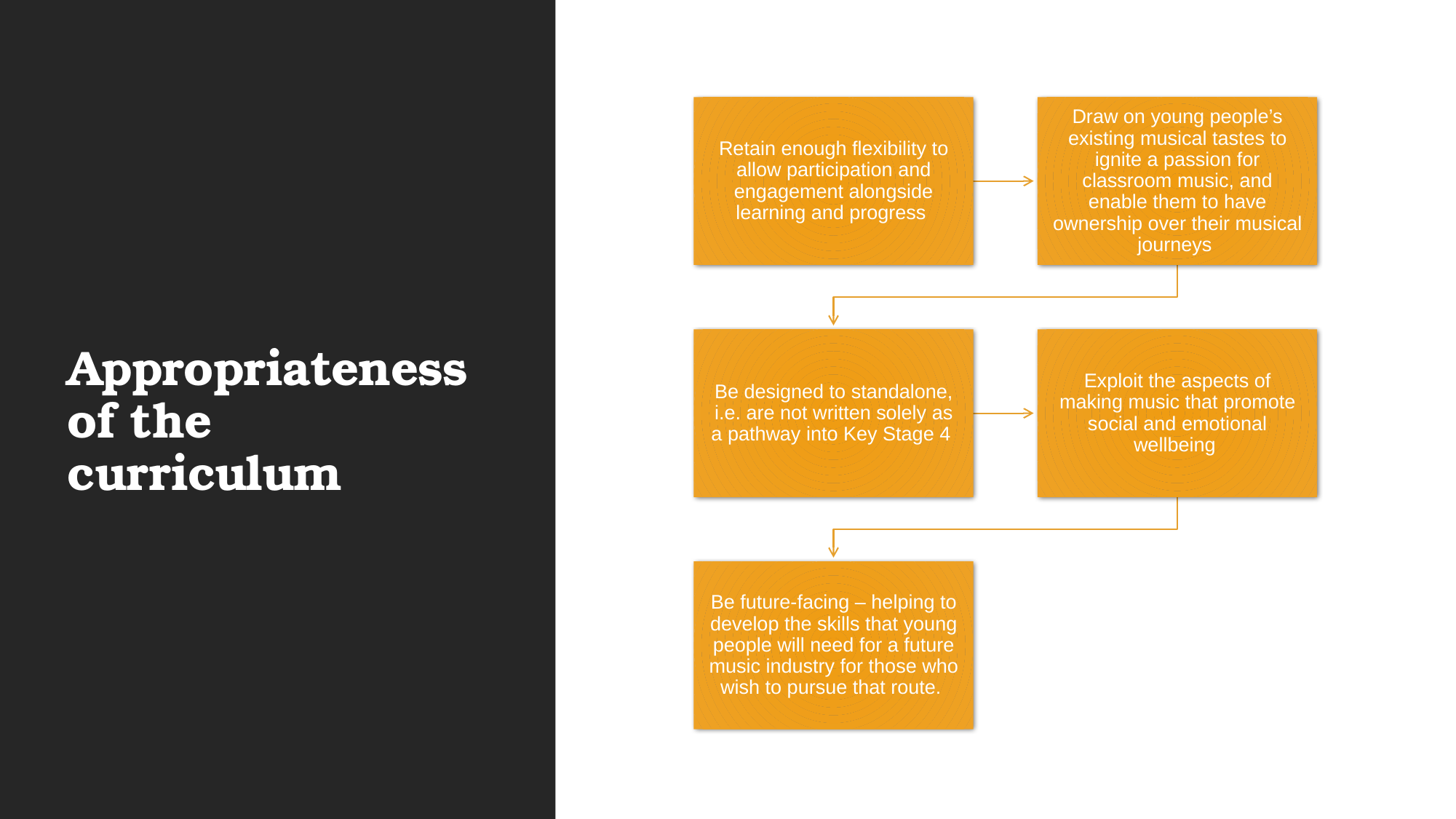

Retain enough flexibility to allow participation and engagement alongside learning and progress

Draw on young people’s existing musical tastes to ignite a passion for classroom music, and enable them to have ownership over their musical journeys

Be designed to standalone, i.e. are not written solely as a pathway into Key Stage 4

Exploit the aspects of making music that promote social and emotional wellbeing
Be future-facing – helping to develop the skills that young people will need for a future music industry for those who wish to pursue that route.
# Appropriateness of the curriculum